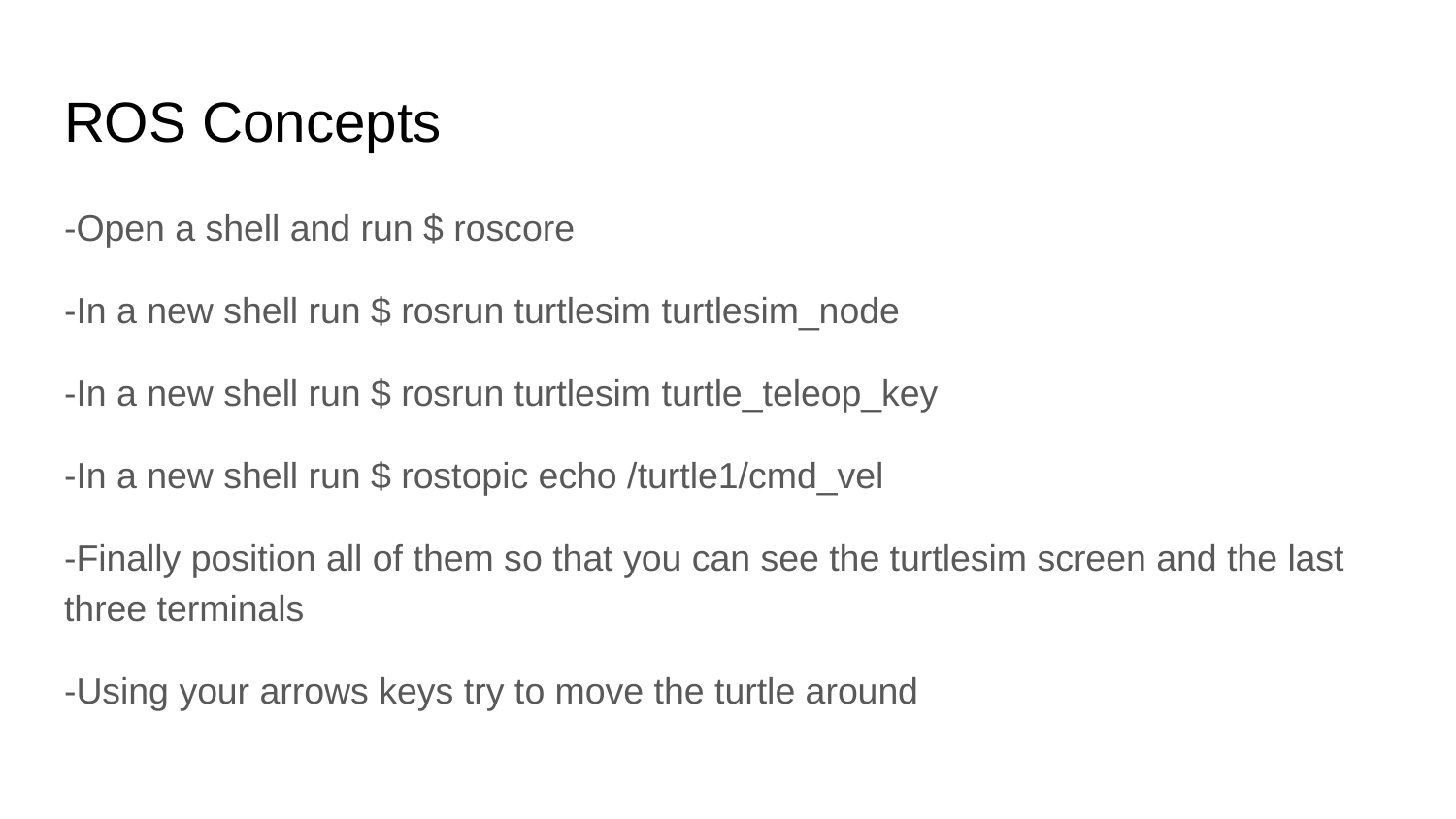

# ROS Concepts
-Open a shell and run $ roscore
-In a new shell run $ rosrun turtlesim turtlesim_node
-In a new shell run $ rosrun turtlesim turtle_teleop_key
-In a new shell run $ rostopic echo /turtle1/cmd_vel
-Finally position all of them so that you can see the turtlesim screen and the last three terminals
-Using your arrows keys try to move the turtle around